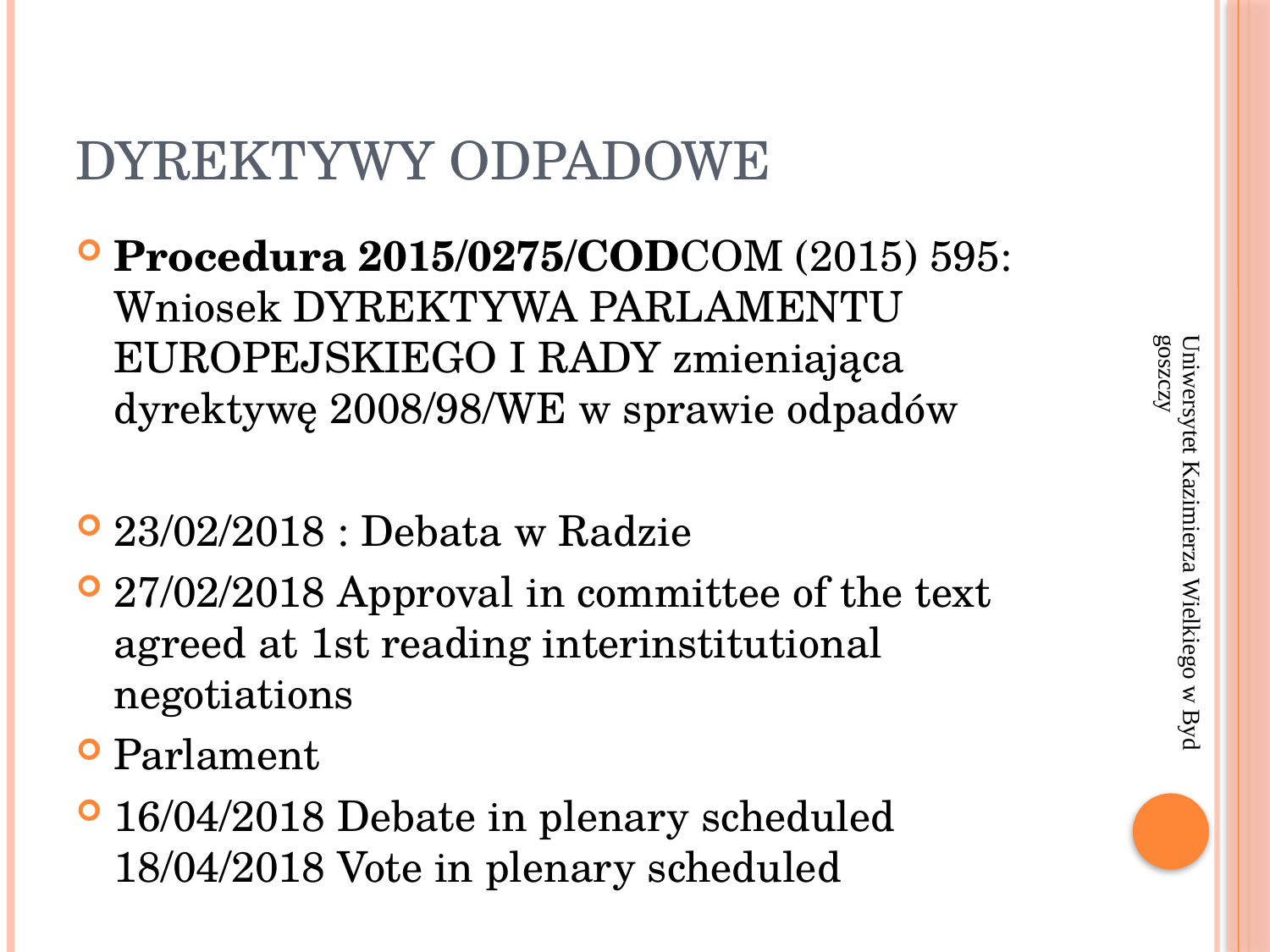

# Dyrektywy odpadowe
Procedura 2015/0275/CODCOM (2015) 595: Wniosek DYREKTYWA PARLAMENTU EUROPEJSKIEGO I RADY zmieniająca dyrektywę 2008/98/WE w sprawie odpadów

23/02/2018 : Debata w Radzie
27/02/2018 Approval in committee of the text agreed at 1st reading interinstitutional negotiations
Parlament
16/04/2018 Debate in plenary scheduled 18/04/2018 Vote in plenary scheduled

Uniwersytet Kazimierza Wielkiego w Bydgoszczy